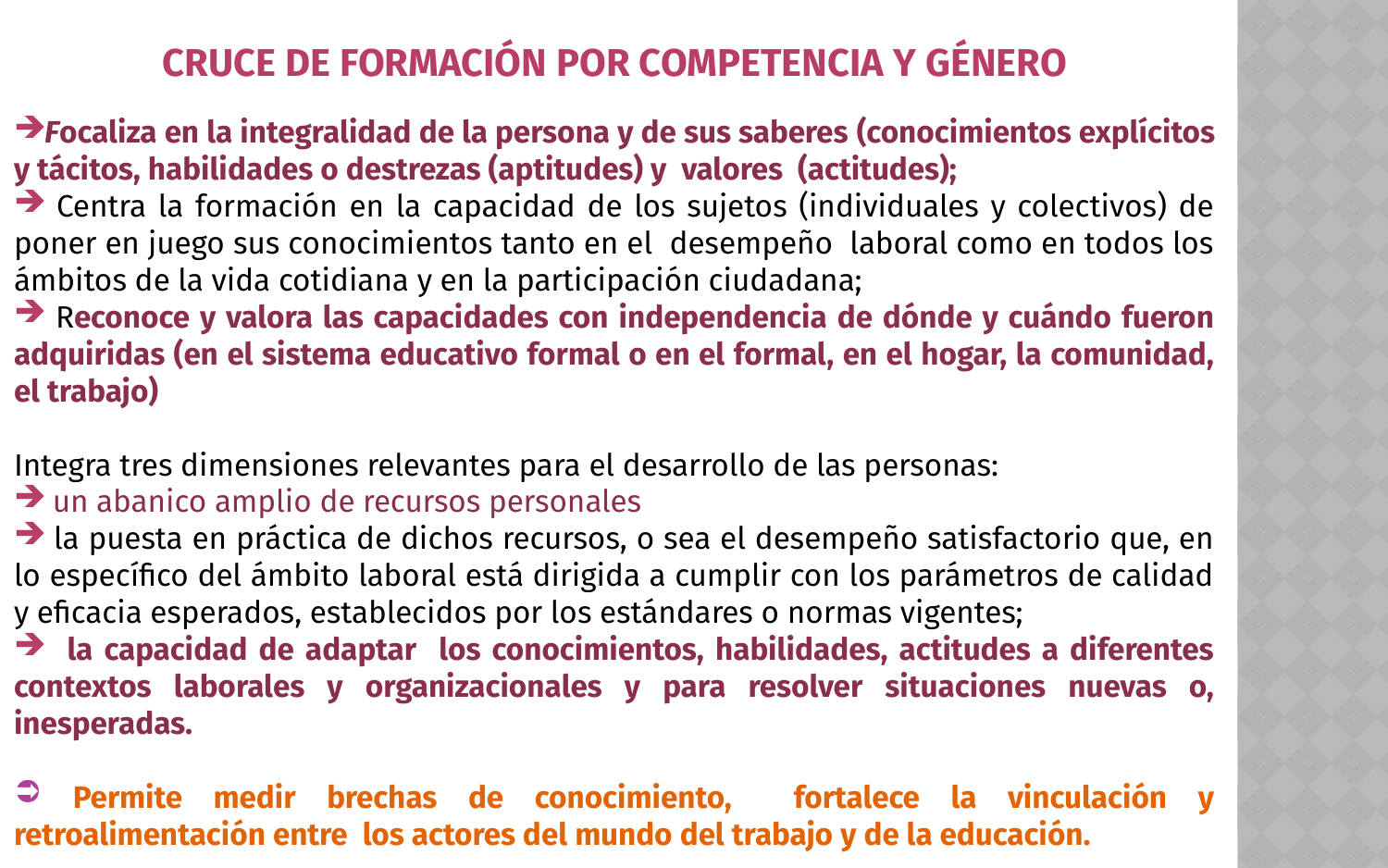

# CRUCE DE FORMACIÓN POR COMPETENCIA Y GÉNERO

Focaliza en la integralidad de la persona y de sus saberes (conocimientos explícitos y tácitos, habilidades o destrezas (aptitudes) y  valores  (actitudes);
 Centra la formación en la capacidad de los sujetos (individuales y colectivos) de poner en juego sus conocimientos tanto en el  desempeño  laboral como en todos los ámbitos de la vida cotidiana y en la participación ciudadana;
 Reconoce y valora las capacidades con independencia de dónde y cuándo fueron adquiridas (en el sistema educativo formal o en el formal, en el hogar, la comunidad, el trabajo)

Integra tres dimensiones relevantes para el desarrollo de las personas:
 un abanico amplio de recursos personales
 la puesta en práctica de dichos recursos, o sea el desempeño satisfactorio que, en lo específico del ámbito laboral está dirigida a cumplir con los parámetros de calidad y eficacia esperados, establecidos por los estándares o normas vigentes;
  la capacidad de adaptar  los conocimientos, habilidades, actitudes a diferentes contextos laborales y organizacionales y para resolver situaciones nuevas o, inesperadas.

 Permite medir brechas de conocimiento,  fortalece la vinculación y retroalimentación entre  los actores del mundo del trabajo y de la educación.